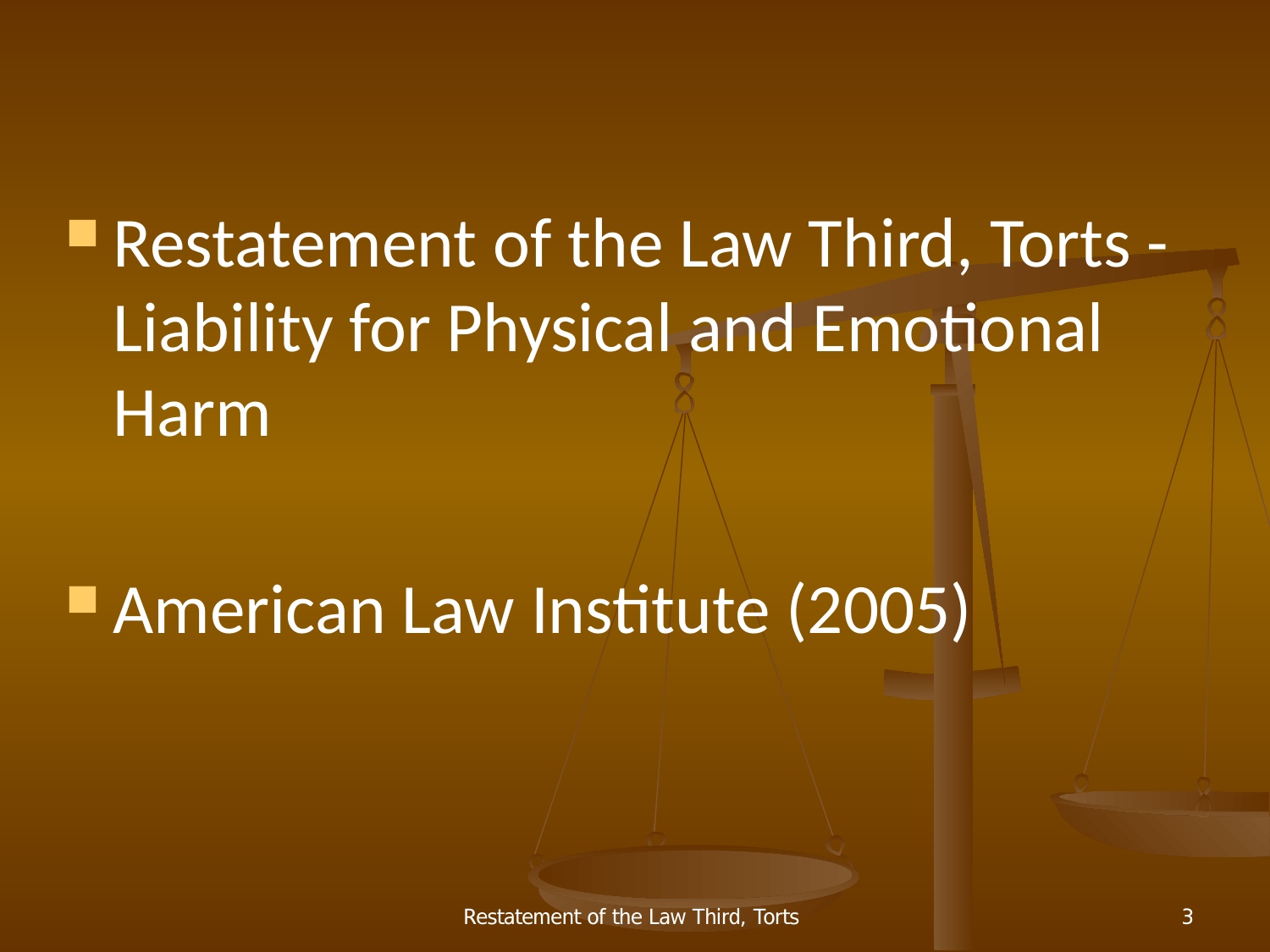

Restatement of the Law Third, Torts - Liability for Physical and Emotional Harm

American Law Institute (2005)

Restatement of the Law Third, Torts
3